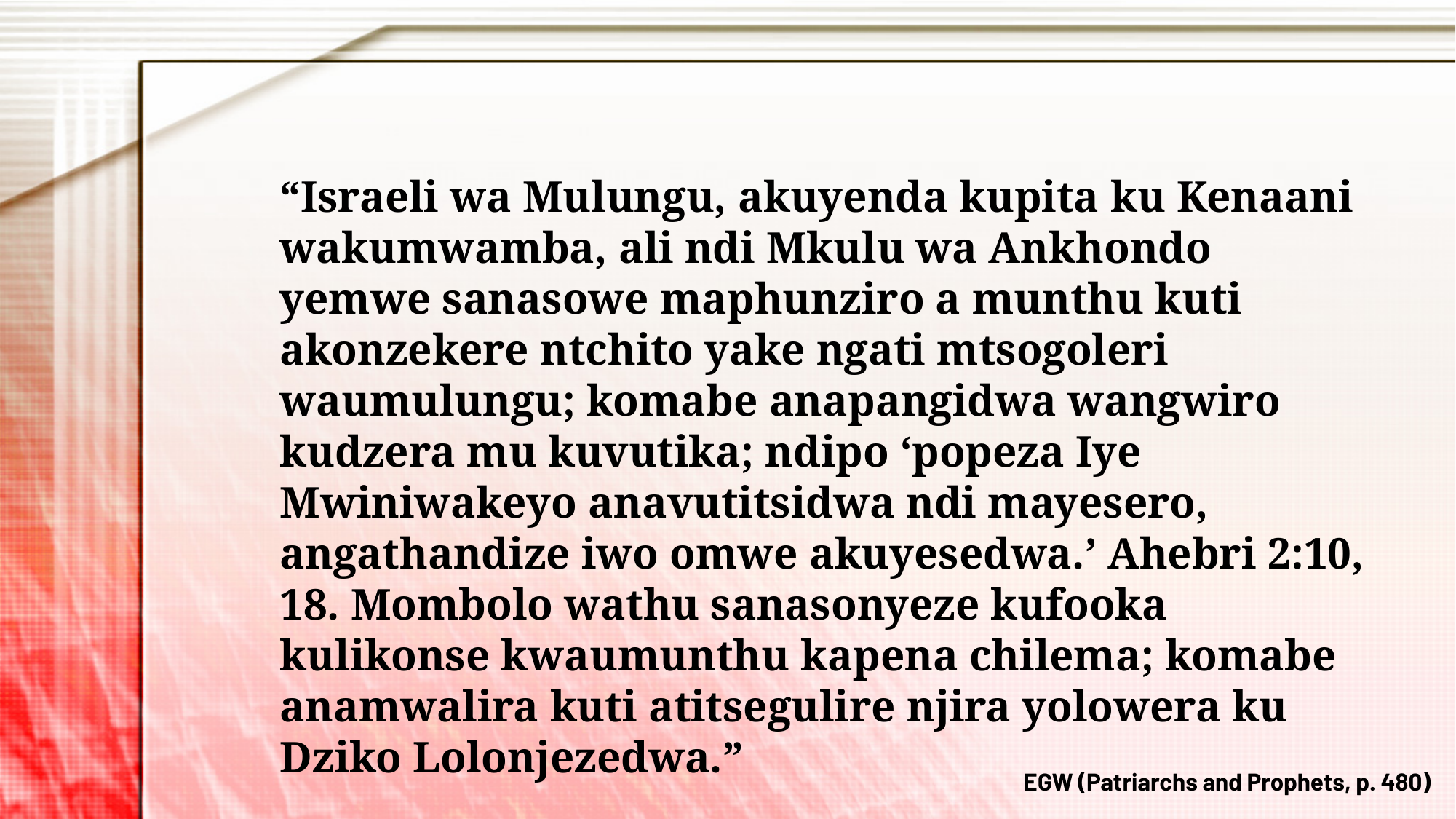

“Israeli wa Mulungu, akuyenda kupita ku Kenaani wakumwamba, ali ndi Mkulu wa Ankhondo yemwe sanasowe maphunziro a munthu kuti akonzekere ntchito yake ngati mtsogoleri waumulungu; komabe anapangidwa wangwiro kudzera mu kuvutika; ndipo ‘popeza Iye Mwiniwakeyo anavutitsidwa ndi mayesero, angathandize iwo omwe akuyesedwa.’ Ahebri 2:10, 18. Mombolo wathu sanasonyeze kufooka kulikonse kwaumunthu kapena chilema; komabe anamwalira kuti atitsegulire njira yolowera ku Dziko Lolonjezedwa.”
EGW (Patriarchs and Prophets, p. 480)